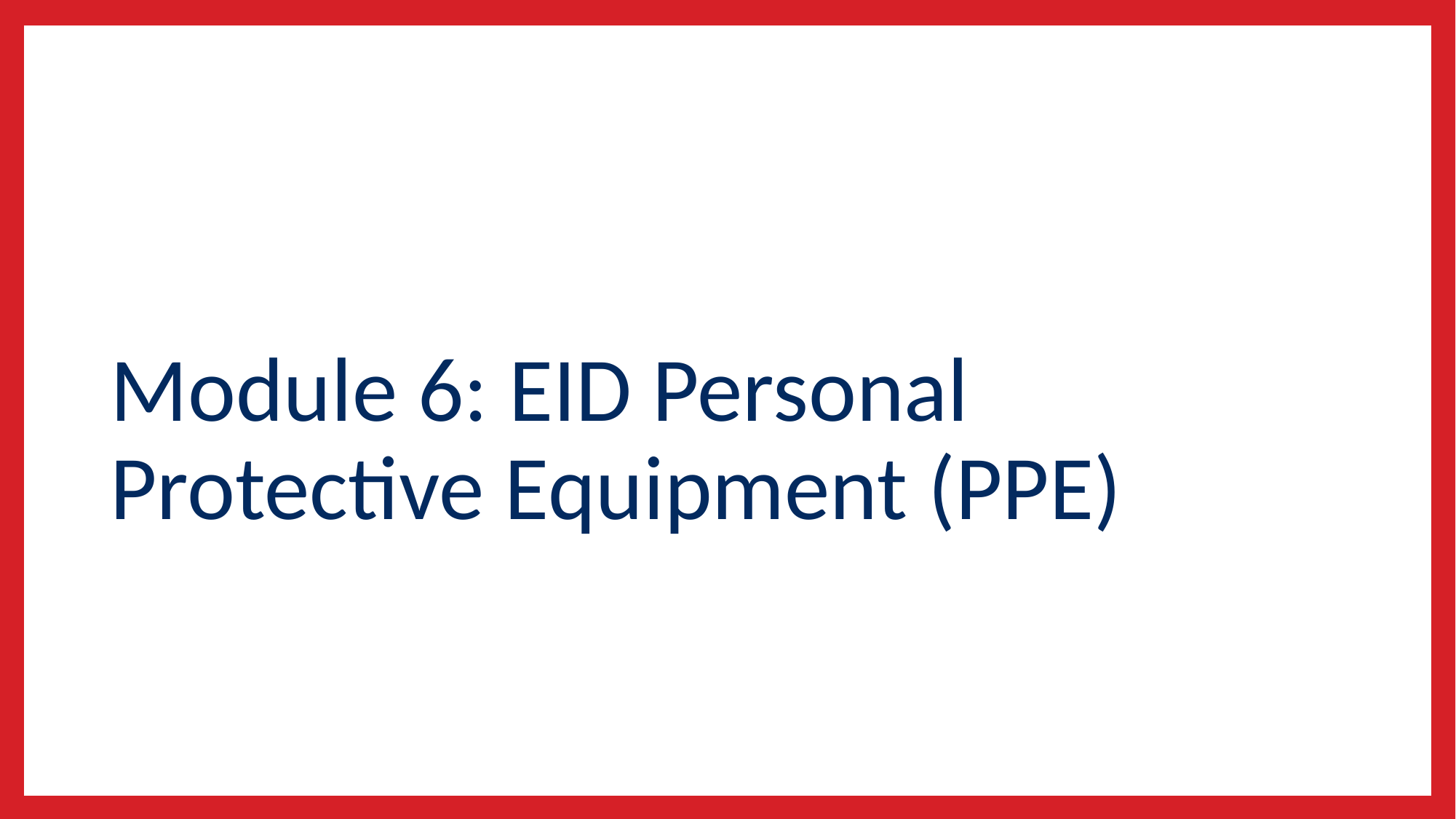

# Module 6: EID Personal Protective Equipment (PPE)